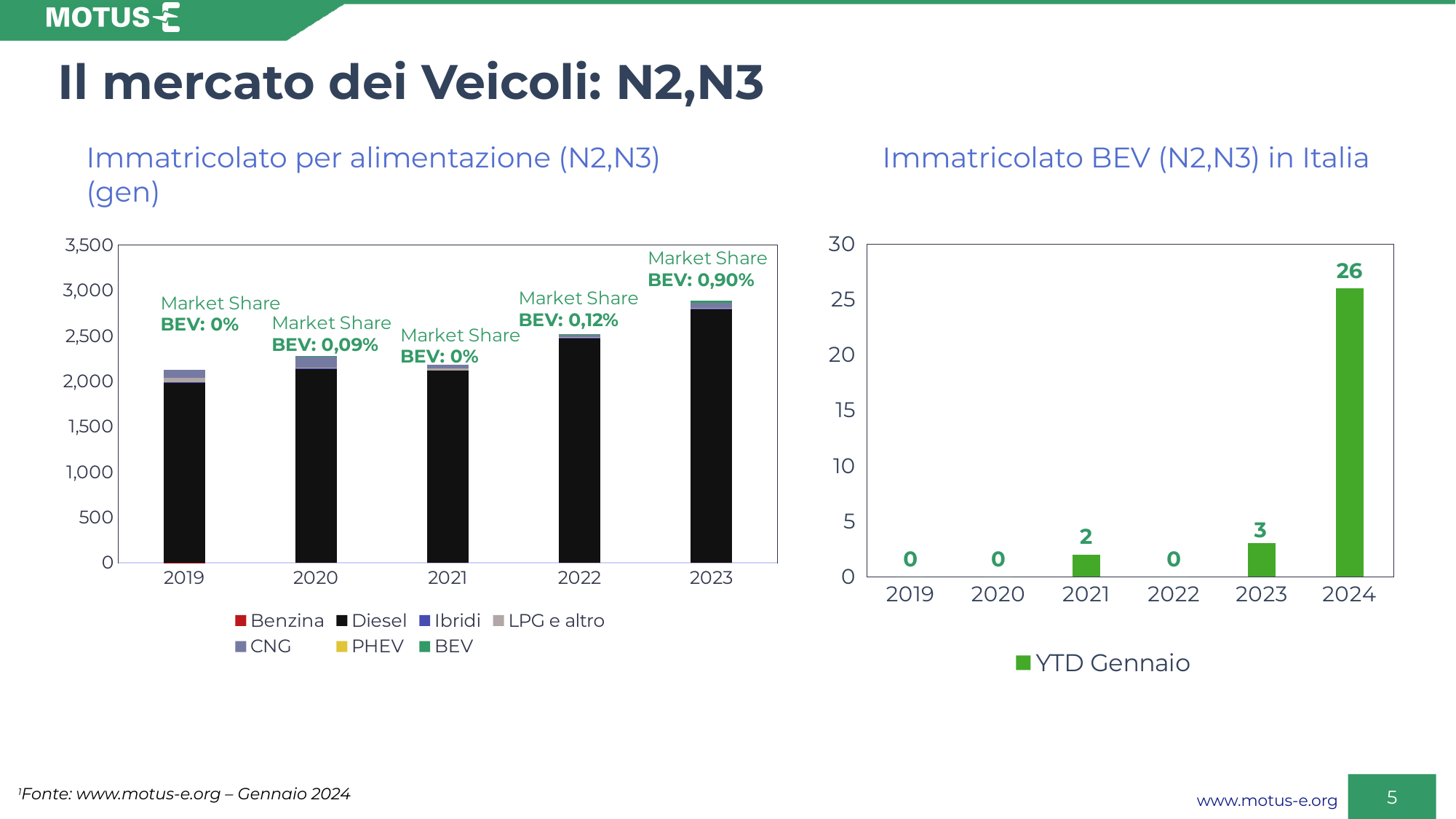

# Il mercato dei Veicoli: N2,N3
Immatricolato per alimentazione (N2,N3) (gen)
Immatricolato BEV (N2,N3) in Italia

### Chart

| Category | YTD Gennaio |
|---|---|
| 2019 | 0.0 |
| 2020 | 0.0 |
| 2021 | 2.0 |
| 2022 | 0.0 |
| 2023 | 3.0 |
| 2024 | 26.0 |

### Chart

| Category | Benzina | Diesel | Ibridi | LPG e altro | CNG | PHEV | BEV |
|---|---|---|---|---|---|---|---|
| 2019 | 1.0 | 1978.0 | 11.0 | 46.0 | 93.0 | 0.0 | 0.0 |
| 2020 | 0.0 | 2131.0 | 10.0 | 9.0 | 123.0 | 0.0 | 2.0 |
| 2021 | 0.0 | 2118.0 | 0.0 | 24.0 | 37.0 | 0.0 | 0.0 |
| 2022 | 0.0 | 2479.0 | 1.0 | 5.0 | 30.0 | 0.0 | 3.0 |
| 2023 | 0.0 | 2795.0 | 1.0 | 12.0 | 53.0 | 0.0 | 26.0 |
1Fonte: www.motus-e.org – Gennaio 2024